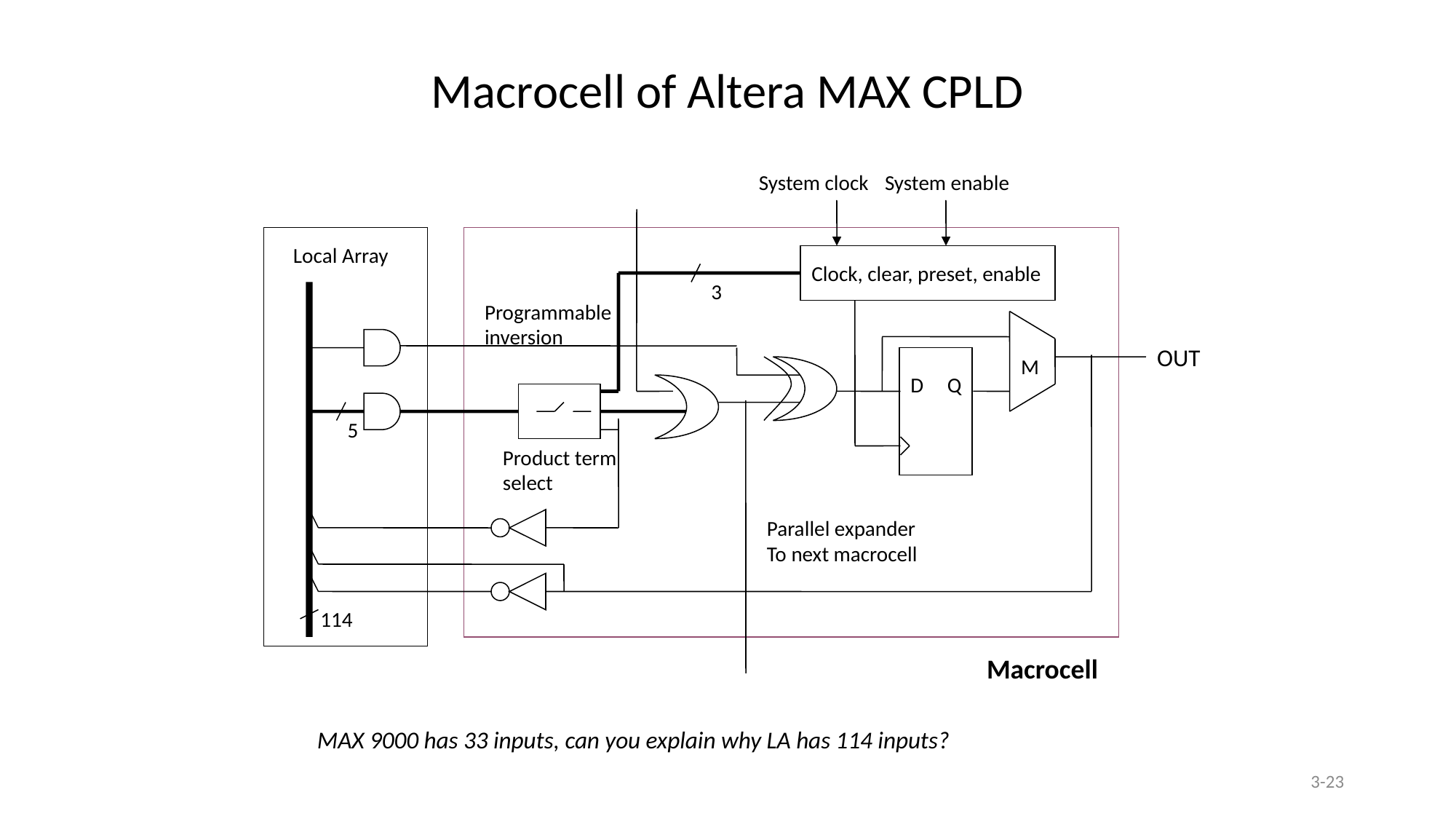

Macrocell of Altera MAX CPLD
System clock
System enable

Local Array

Clock, clear, preset, enable

3

Programmable
inversion

OUT

M

Q
D

5

Product term
select

Parallel expander
To next macrocell

114

Macrocell
MAX 9000 has 33 inputs, can you explain why LA has 114 inputs?
3-23